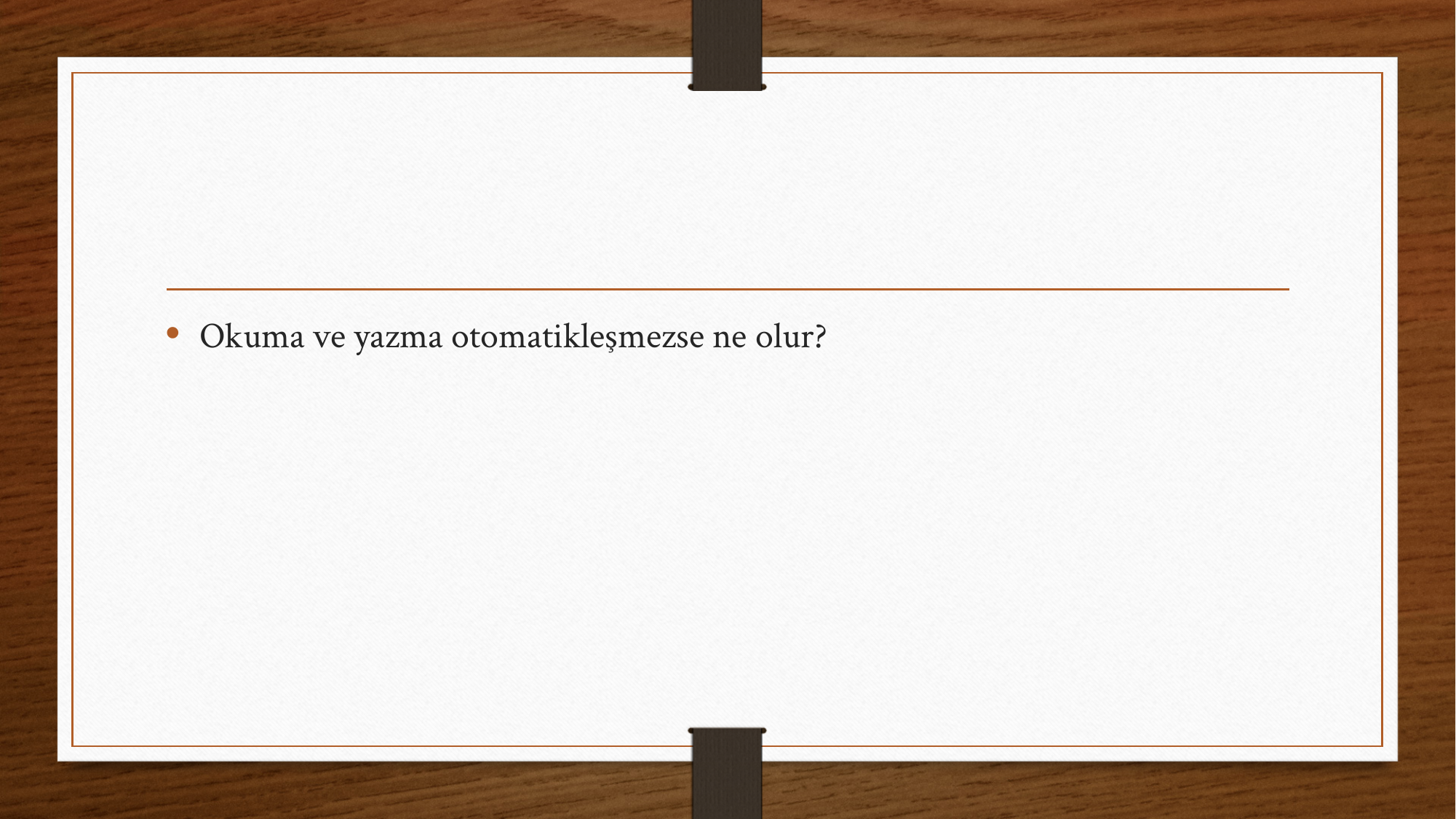

#
Okuma ve yazma otomatikleşmezse ne olur?